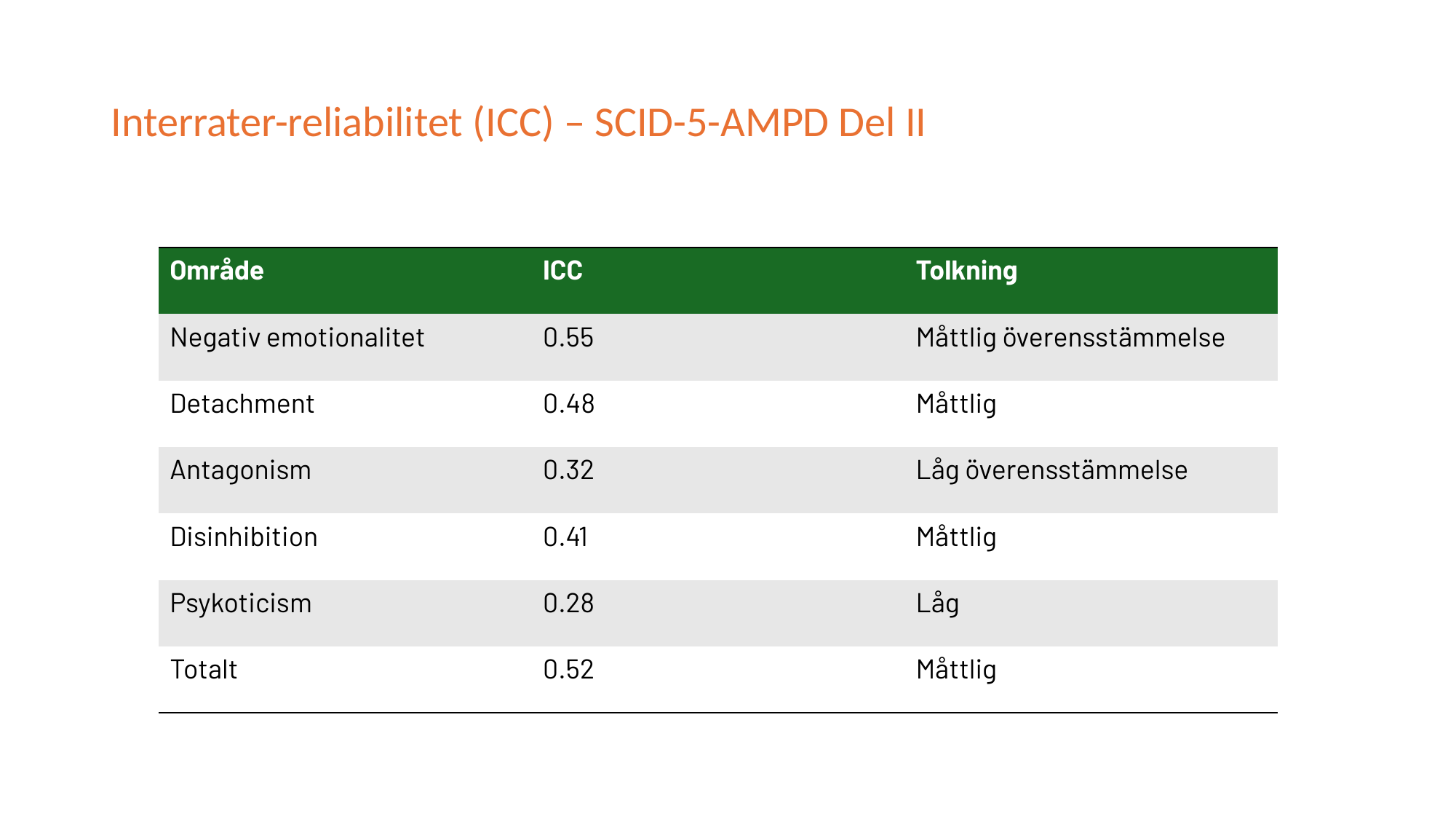

# Interrater-reliabilitet (ICC) – SCID-5-AMPD Del II
| Område | ICC | Tolkning |
| --- | --- | --- |
| Negativ emotionalitet | 0.55 | Måttlig överensstämmelse |
| Detachment | 0.48 | Måttlig |
| Antagonism | 0.32 | Låg överensstämmelse |
| Disinhibition | 0.41 | Måttlig |
| Psykoticism | 0.28 | Låg |
| Totalt | 0.52 | Måttlig |